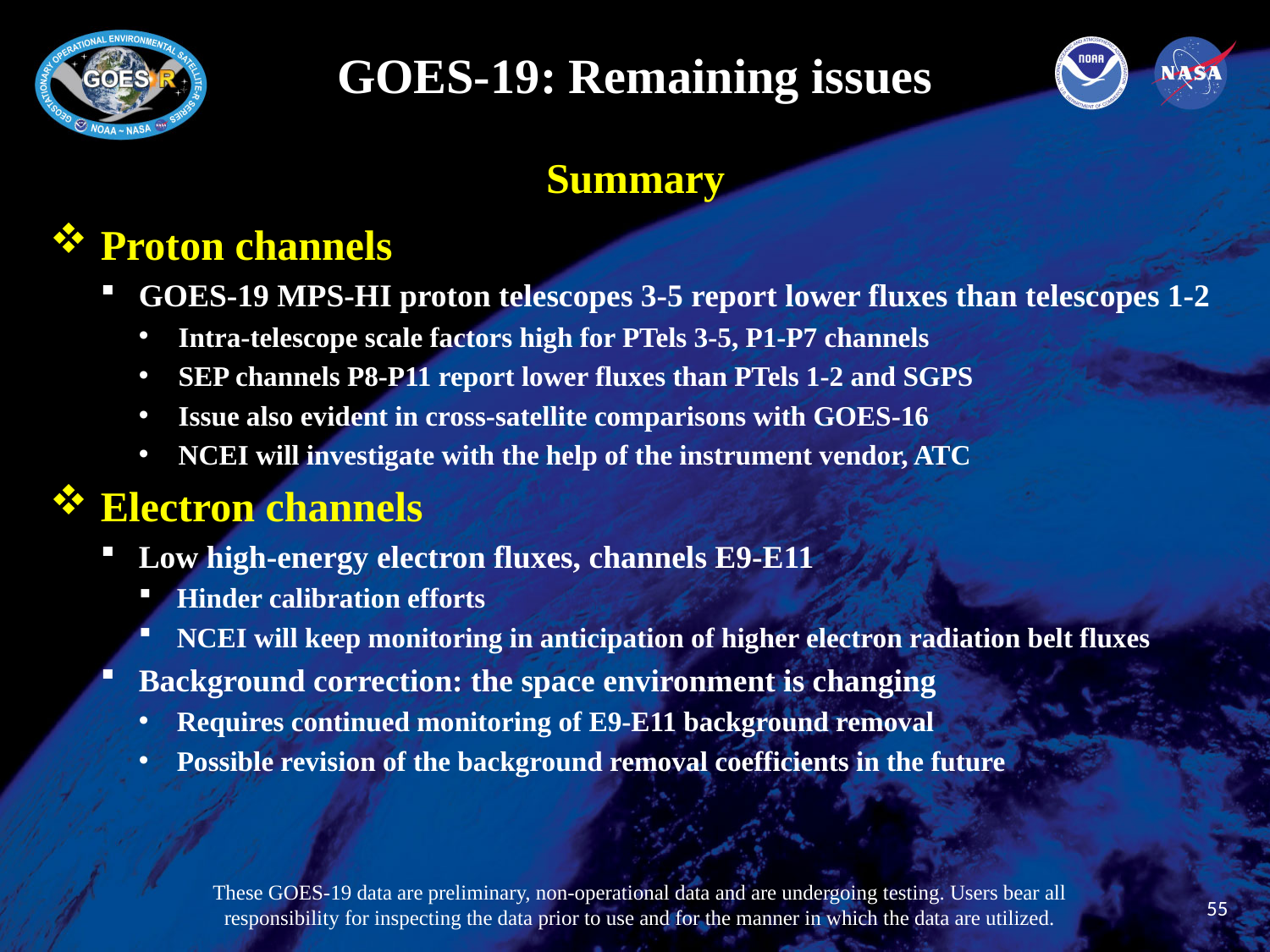

GOES-19: Remaining issues
Summary
Proton channels
GOES-19 MPS-HI proton telescopes 3-5 report lower fluxes than telescopes 1-2
Intra-telescope scale factors high for PTels 3-5, P1-P7 channels
SEP channels P8-P11 report lower fluxes than PTels 1-2 and SGPS
Issue also evident in cross-satellite comparisons with GOES-16
NCEI will investigate with the help of the instrument vendor, ATC
Electron channels
Low high-energy electron fluxes, channels E9-E11
Hinder calibration efforts
NCEI will keep monitoring in anticipation of higher electron radiation belt fluxes
Background correction: the space environment is changing
Requires continued monitoring of E9-E11 background removal
Possible revision of the background removal coefficients in the future
These GOES-19 data are preliminary, non-operational data and are undergoing testing. Users bear all responsibility for inspecting the data prior to use and for the manner in which the data are utilized.
55